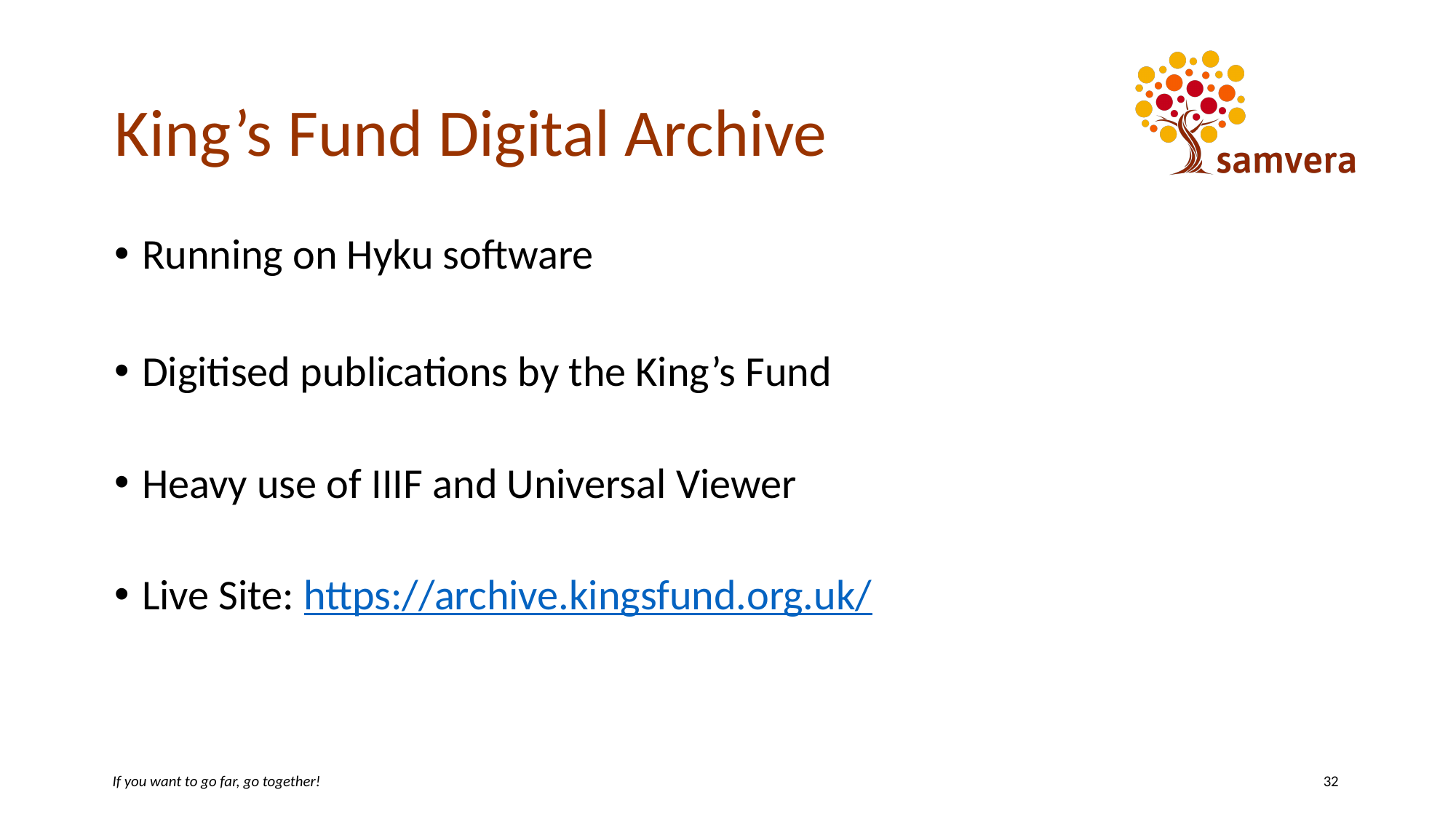

# King’s Fund Digital Archive
Running on Hyku software
Digitised publications by the King’s Fund
Heavy use of IIIF and Universal Viewer
Live Site: https://archive.kingsfund.org.uk/